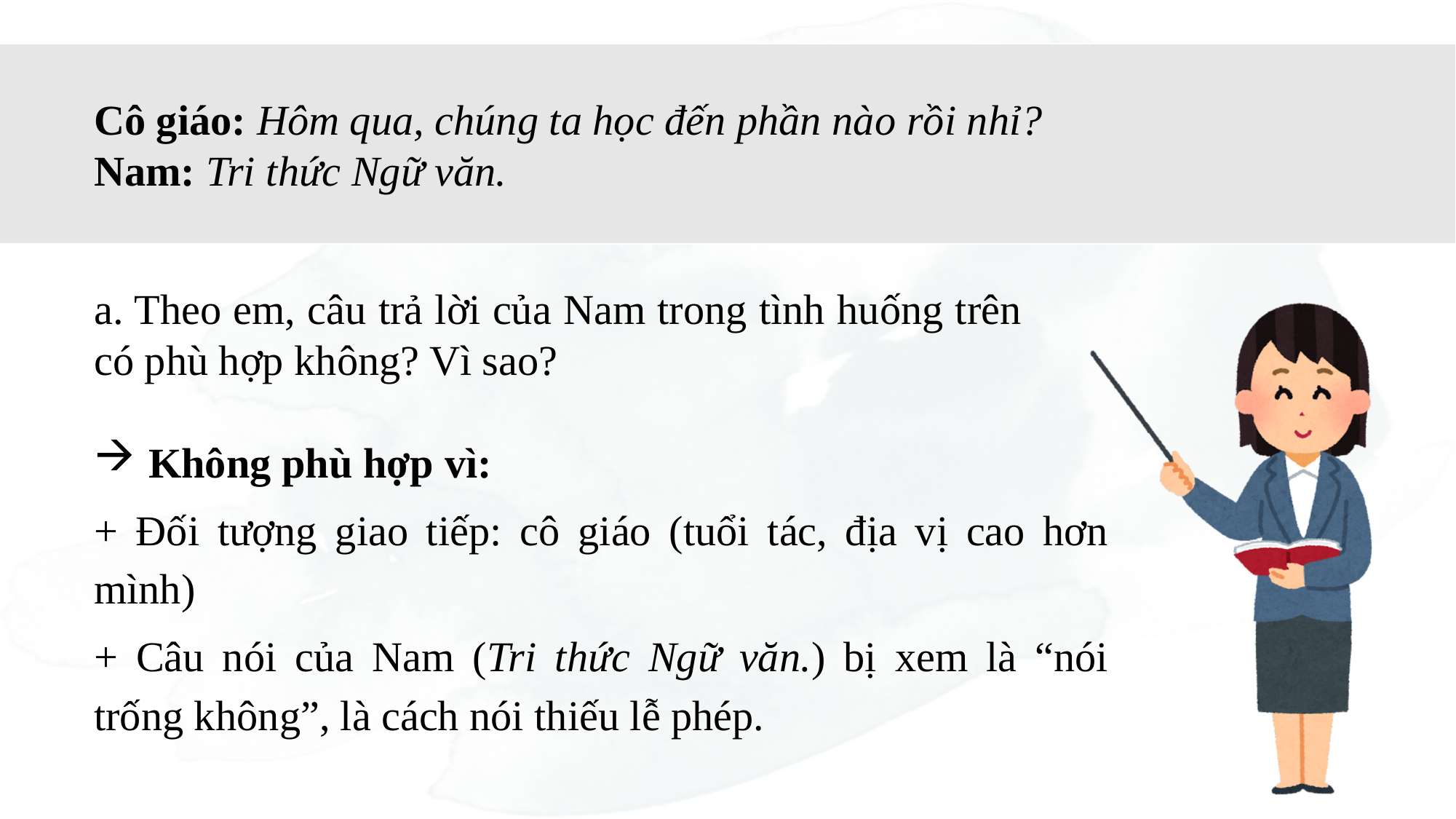

Cô giáo: Hôm qua, chúng ta học đến phần nào rồi nhỉ?
Nam: Tri thức Ngữ văn.
a. Theo em, câu trả lời của Nam trong tình huống trên có phù hợp không? Vì sao?

Không phù hợp vì:
+ Đối tượng giao tiếp: cô giáo (tuổi tác, địa vị cao hơn mình)
+ Câu nói của Nam (Tri thức Ngữ văn.) bị xem là “nói trống không”, là cách nói thiếu lễ phép.